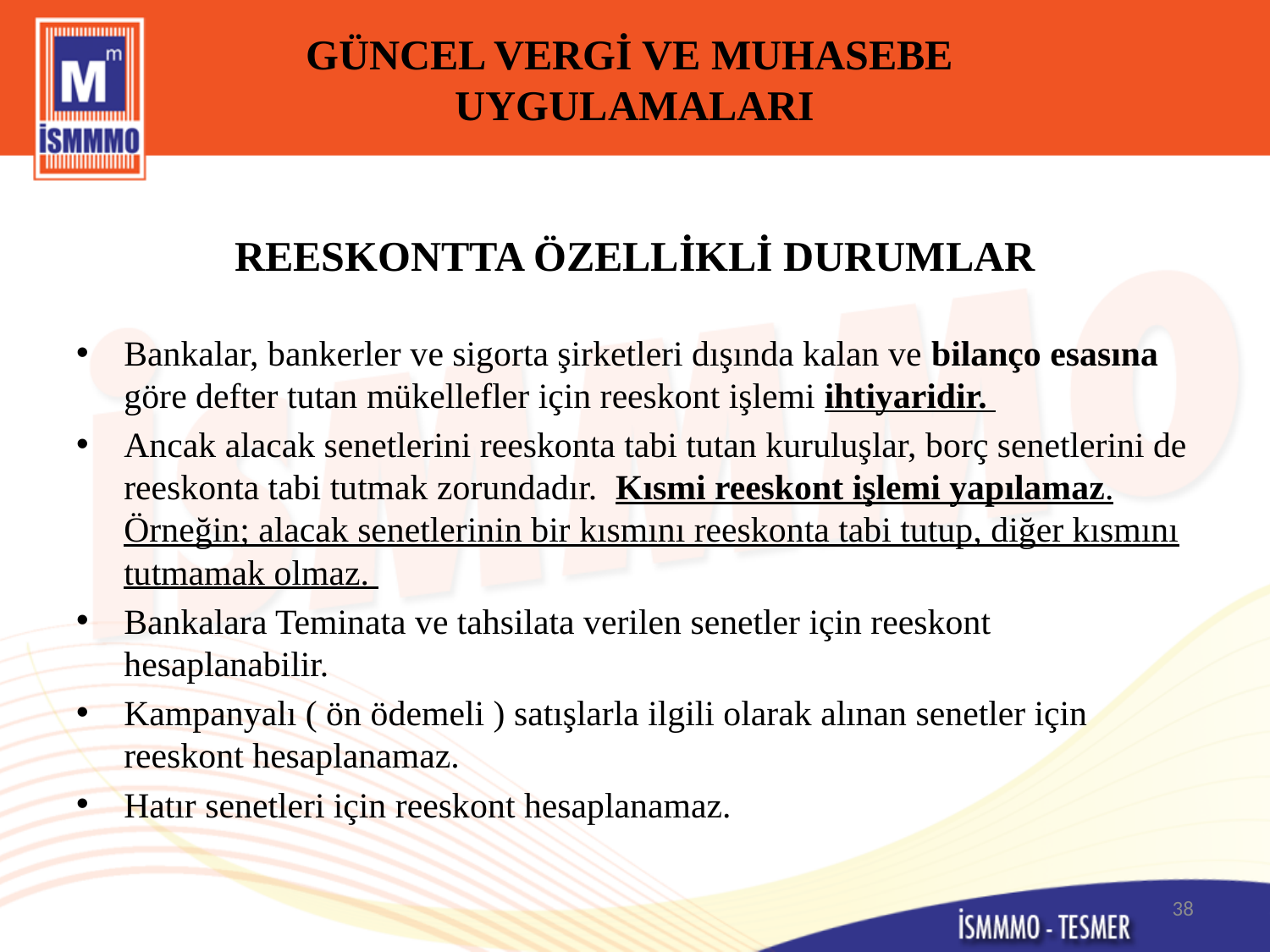

# GÜNCEL VERGİ VE MUHASEBE UYGULAMALARI
REESKONTTA ÖZELLİKLİ DURUMLAR

Bankalar, bankerler ve sigorta şirketleri dışında kalan ve bilanço esasına göre defter tutan mükellefler için reeskont işlemi ihtiyaridir.
Ancak alacak senetlerini reeskonta tabi tutan kuruluşlar, borç senetlerini de reeskonta tabi tutmak zorundadır.  Kısmi reeskont işlemi yapılamaz. Örneğin; alacak senetlerinin bir kısmını reeskonta tabi tutup, diğer kısmını tutmamak olmaz.
Bankalara Teminata ve tahsilata verilen senetler için reeskont hesaplanabilir.
Kampanyalı ( ön ödemeli ) satışlarla ilgili olarak alınan senetler için reeskont hesaplanamaz.
Hatır senetleri için reeskont hesaplanamaz.

38